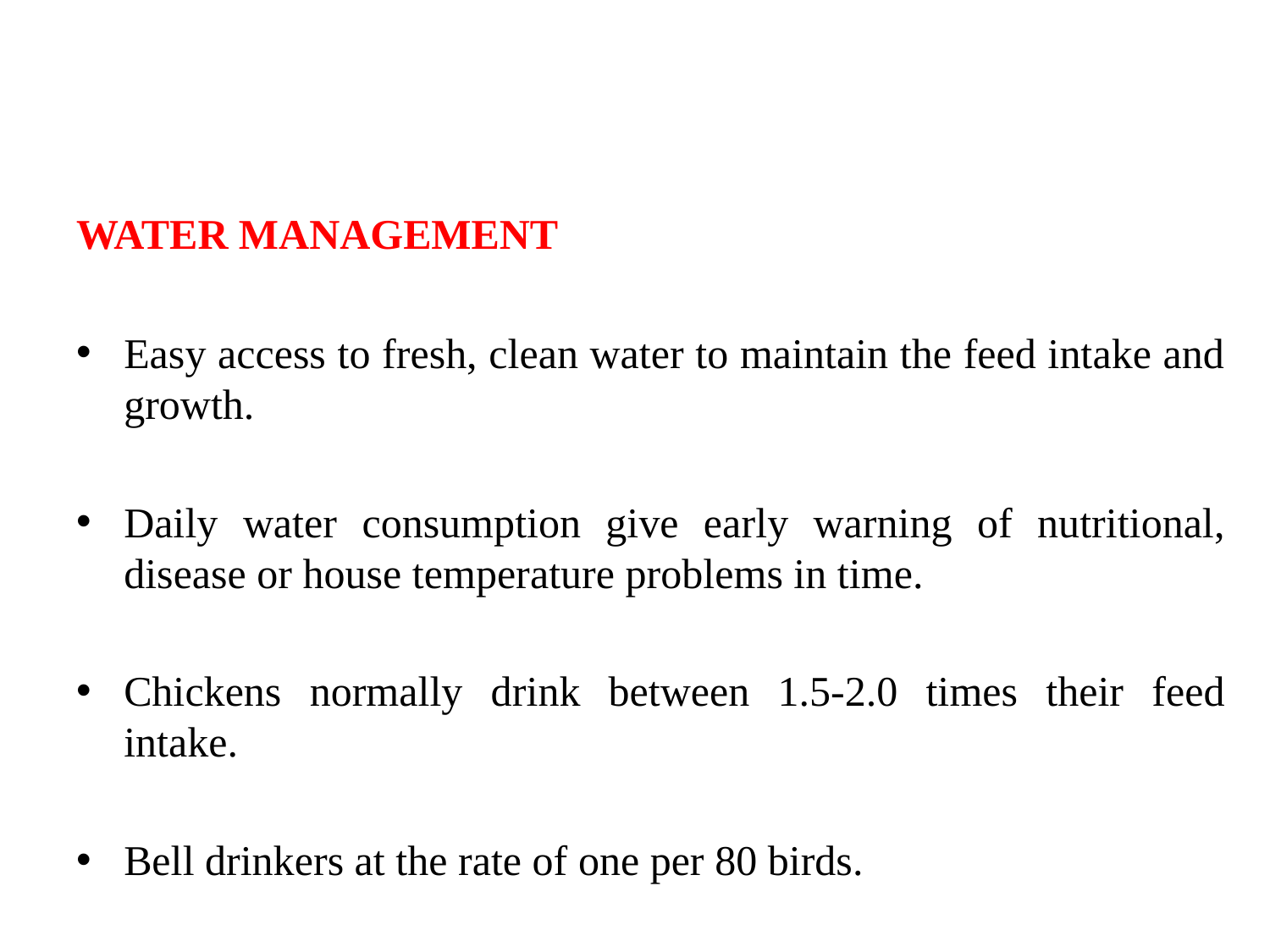

WATER MANAGEMENT

Easy access to fresh, clean water to maintain the feed intake and growth.

Daily water consumption give early warning of nutritional, disease or house temperature problems in time.

Chickens normally drink between 1.5-2.0 times their feed intake.

Bell drinkers at the rate of one per 80 birds.